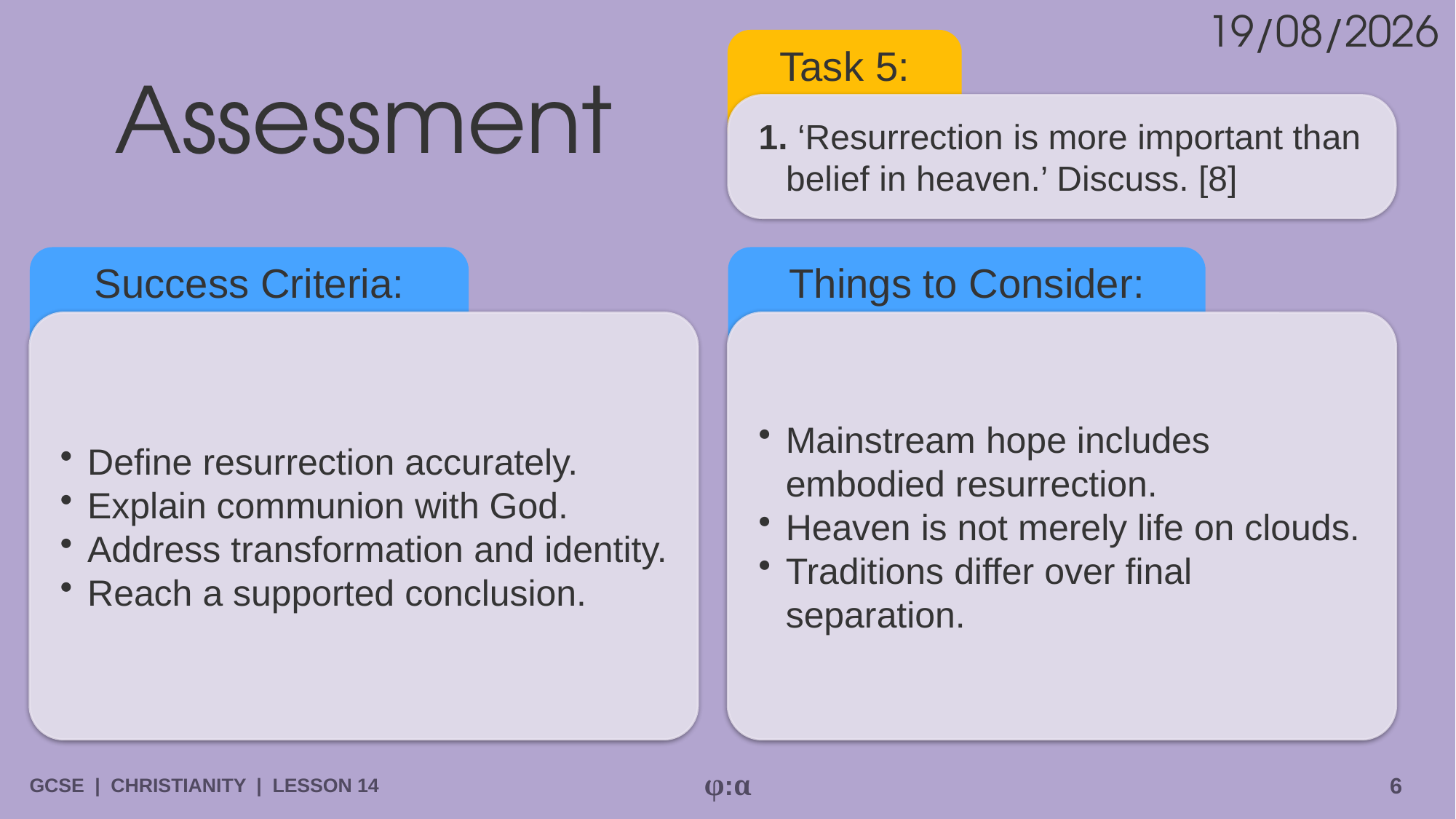

19/08/2026
# Assessment
Task 5:
1. ‘Resurrection is more important than belief in heaven.’ Discuss. [8]
Success Criteria:
Things to Consider:
​Define resurrection accurately.
​Explain communion with God.
​Address transformation and identity.
​Reach a supported conclusion.
​Mainstream hope includes embodied resurrection.
​Heaven is not merely life on clouds.
​Traditions differ over final separation.
GCSE  |  CHRISTIANITY  |  LESSON 14
φ:α
6